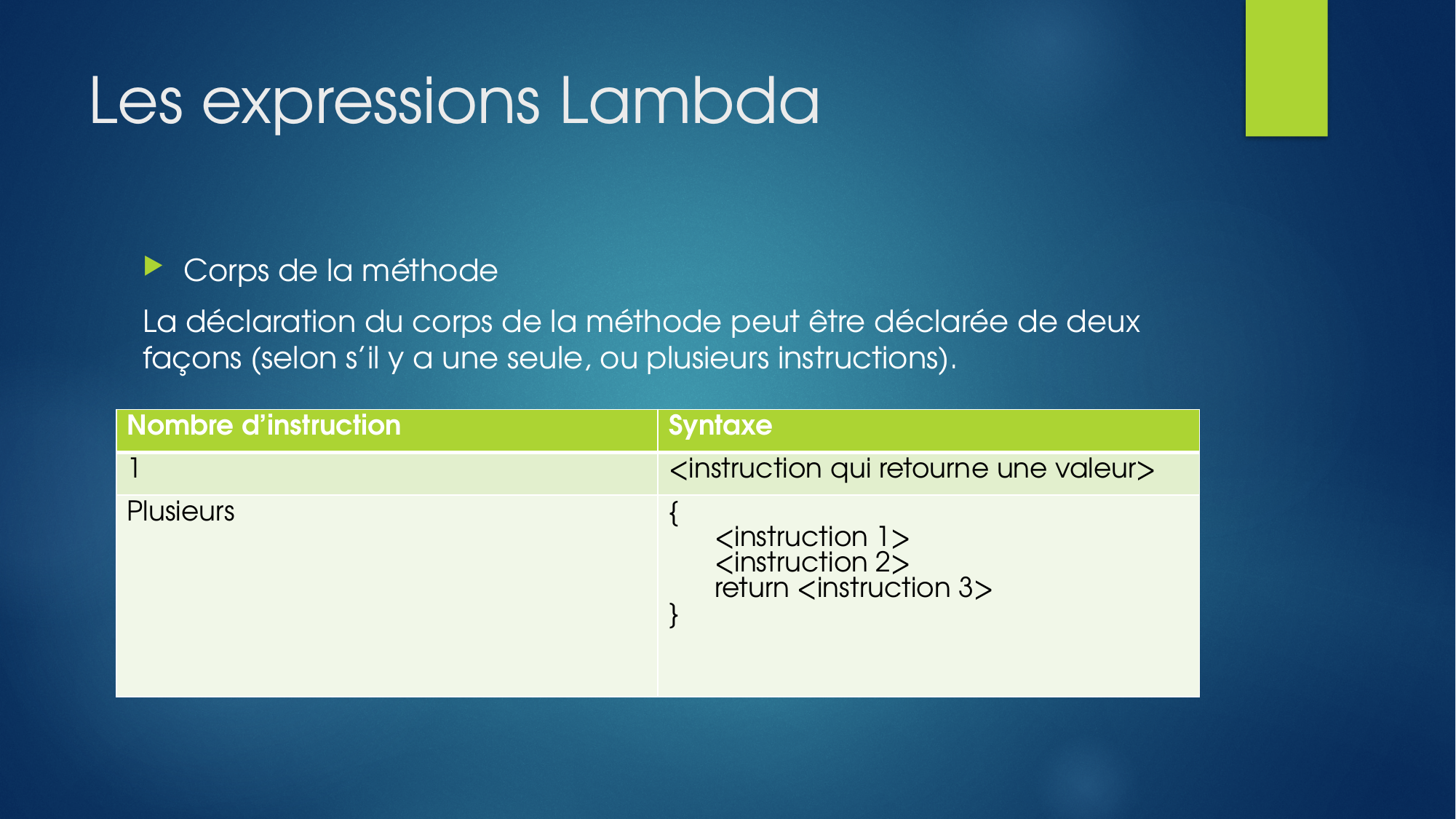

# Les expressions Lambda
Corps de la méthode
La déclaration du corps de la méthode peut être déclarée de deux façons (selon s’il y a une seule, ou plusieurs instructions).

| Nombre d’instruction | Syntaxe |
| --- | --- |
| 1 | <instruction qui retourne une valeur> |
| Plusieurs | { <instruction 1> <instruction 2> return <instruction 3> } |